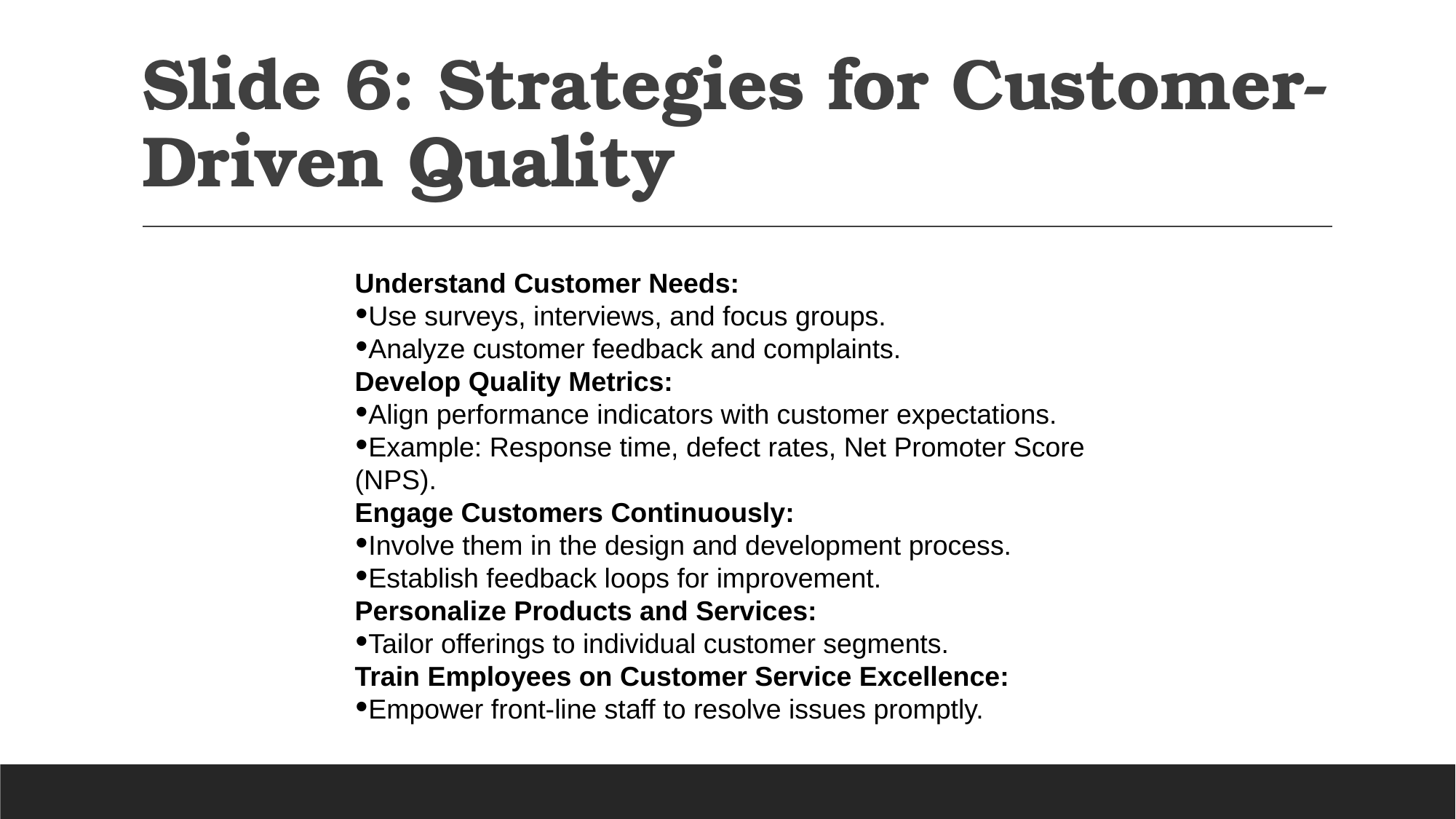

# Slide 6: Strategies for Customer-Driven Quality
Understand Customer Needs:
Use surveys, interviews, and focus groups.
Analyze customer feedback and complaints.
Develop Quality Metrics:
Align performance indicators with customer expectations.
Example: Response time, defect rates, Net Promoter Score (NPS).
Engage Customers Continuously:
Involve them in the design and development process.
Establish feedback loops for improvement.
Personalize Products and Services:
Tailor offerings to individual customer segments.
Train Employees on Customer Service Excellence:
Empower front-line staff to resolve issues promptly.